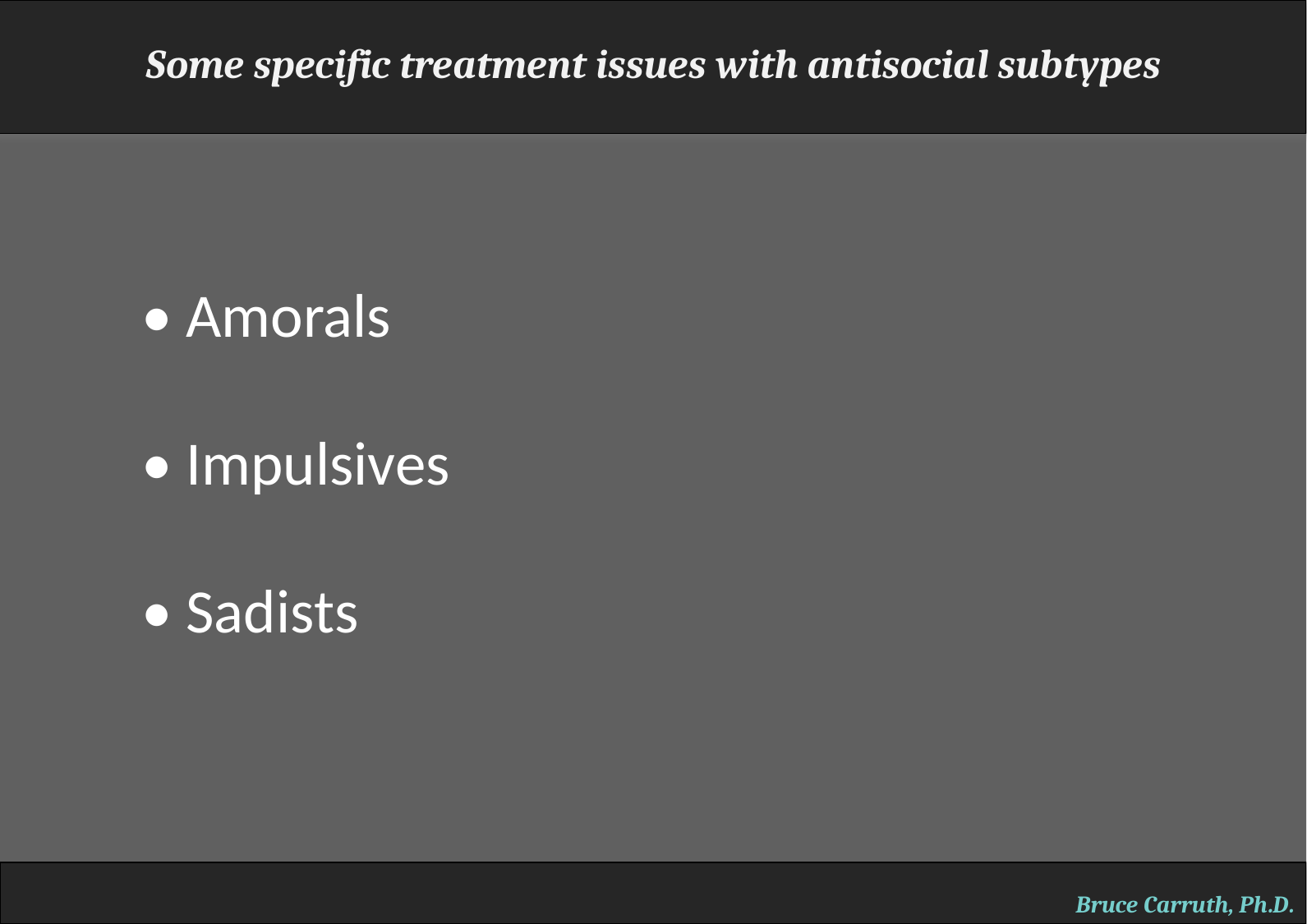

Some specific treatment issues with antisocial subtypes
• Amorals

• Impulsives

• Sadists

Bruce Carruth, Ph.D.